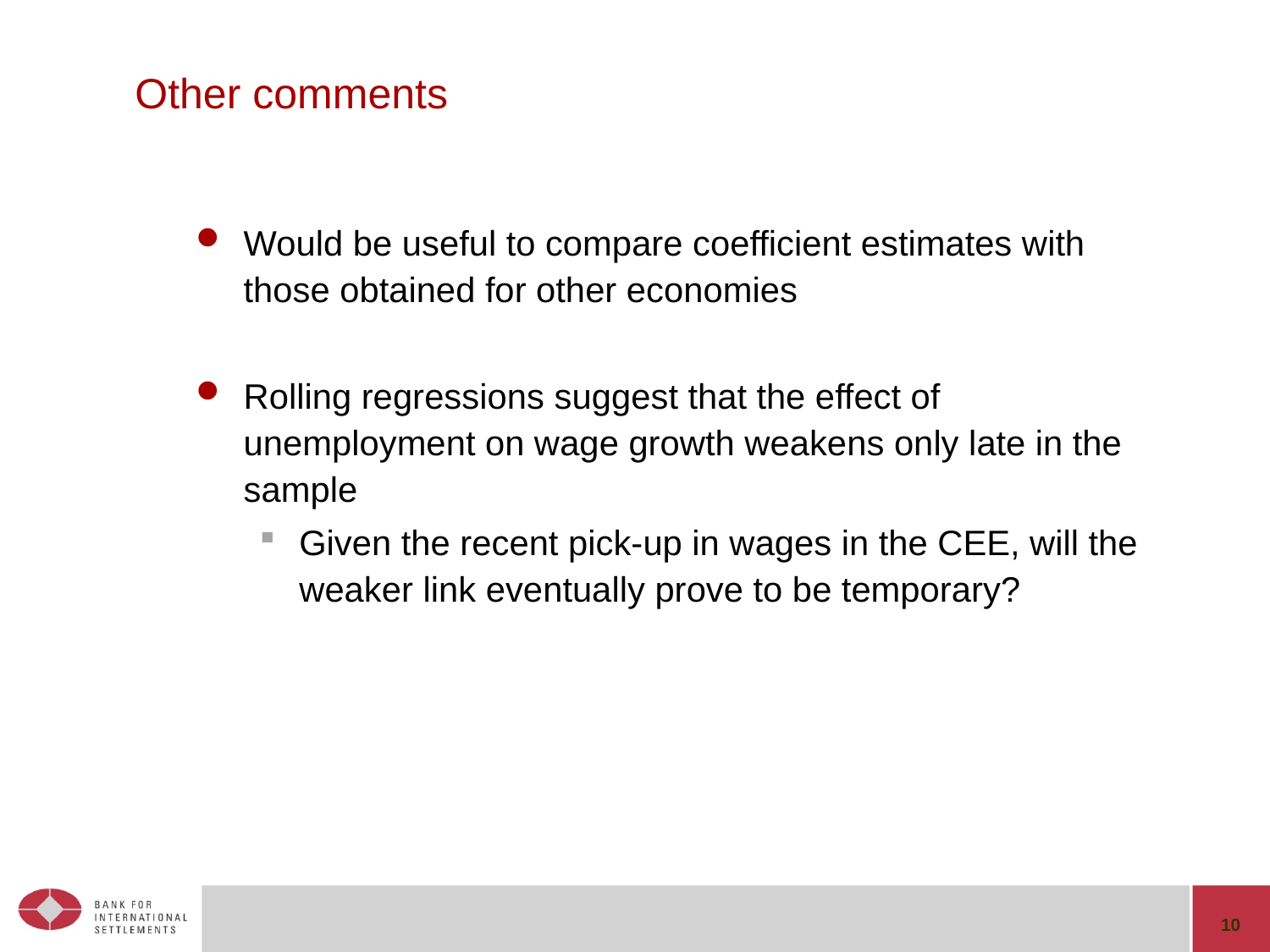

# Other comments
Would be useful to compare coefficient estimates with those obtained for other economies

Rolling regressions suggest that the effect of unemployment on wage growth weakens only late in the sample
Given the recent pick-up in wages in the CEE, will the weaker link eventually prove to be temporary?

10